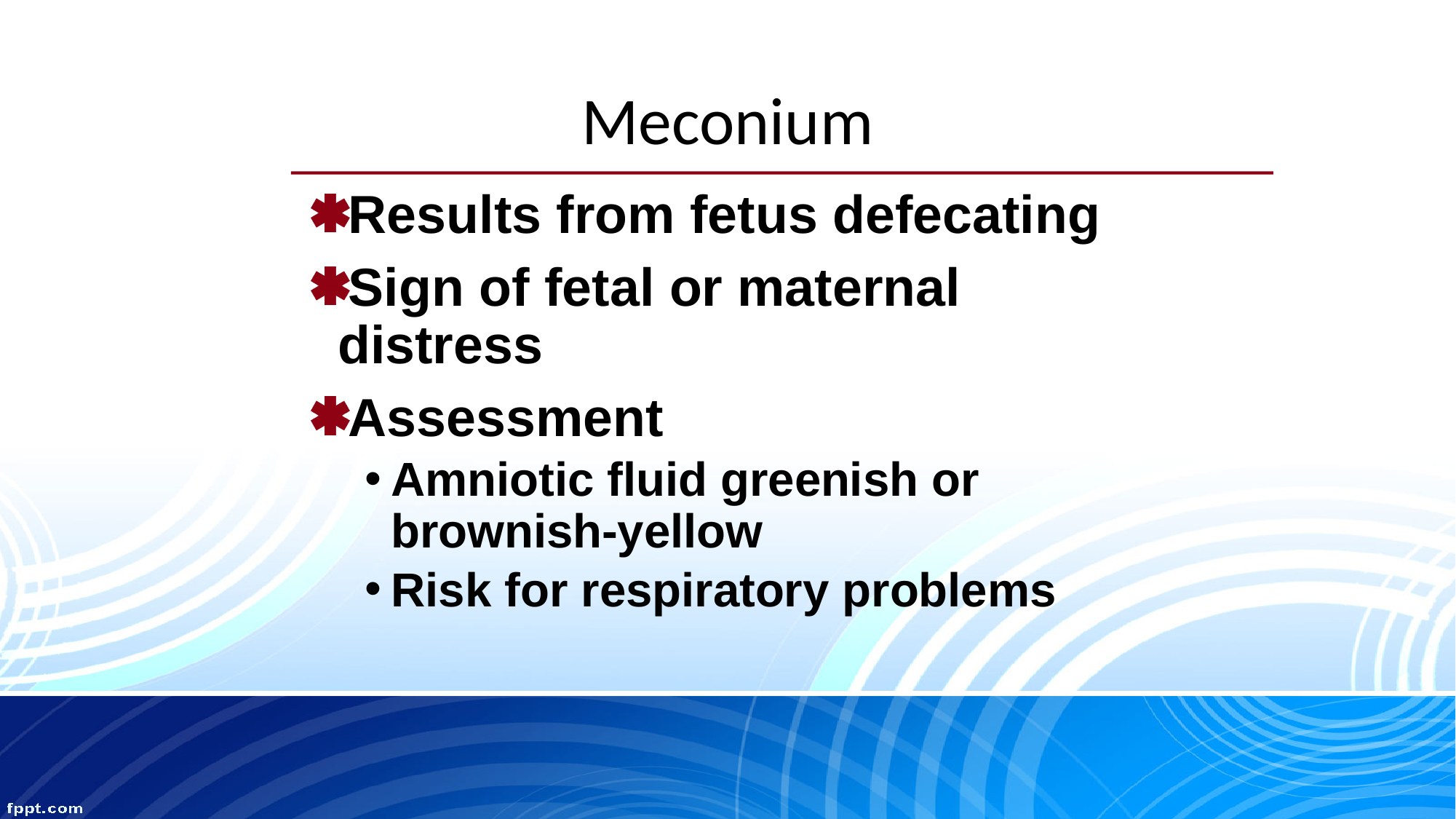

Meconium

Results from fetus defecating
Sign of fetal or maternal distress
Assessment
Amniotic fluid greenish or brownish-yellow
Risk for respiratory problems